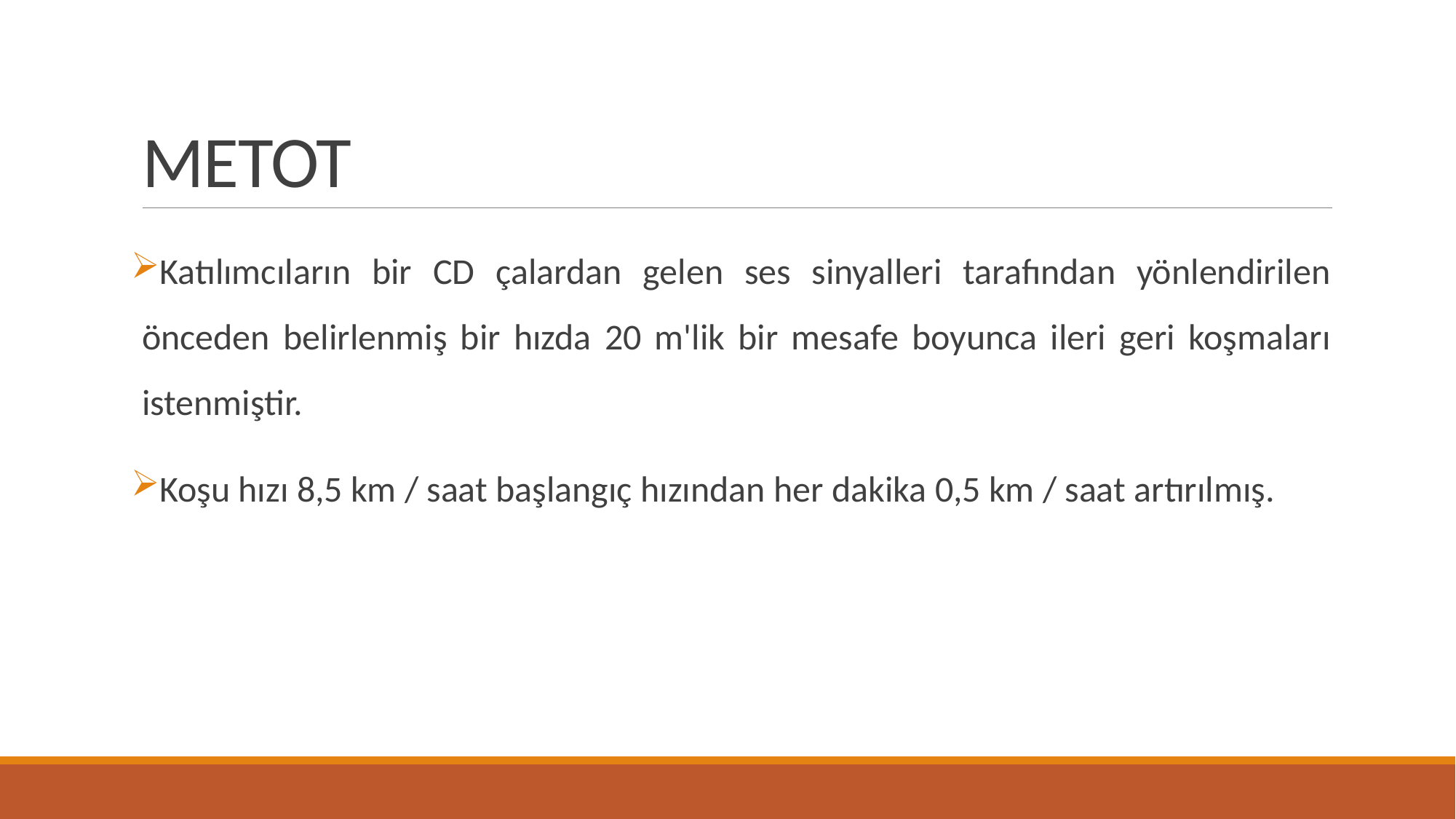

# METOT
Katılımcıların bir CD çalardan gelen ses sinyalleri tarafından yönlendirilen önceden belirlenmiş bir hızda 20 m'lik bir mesafe boyunca ileri geri koşmaları istenmiştir.
Koşu hızı 8,5 km / saat başlangıç hızından her dakika 0,5 km / saat artırılmış.